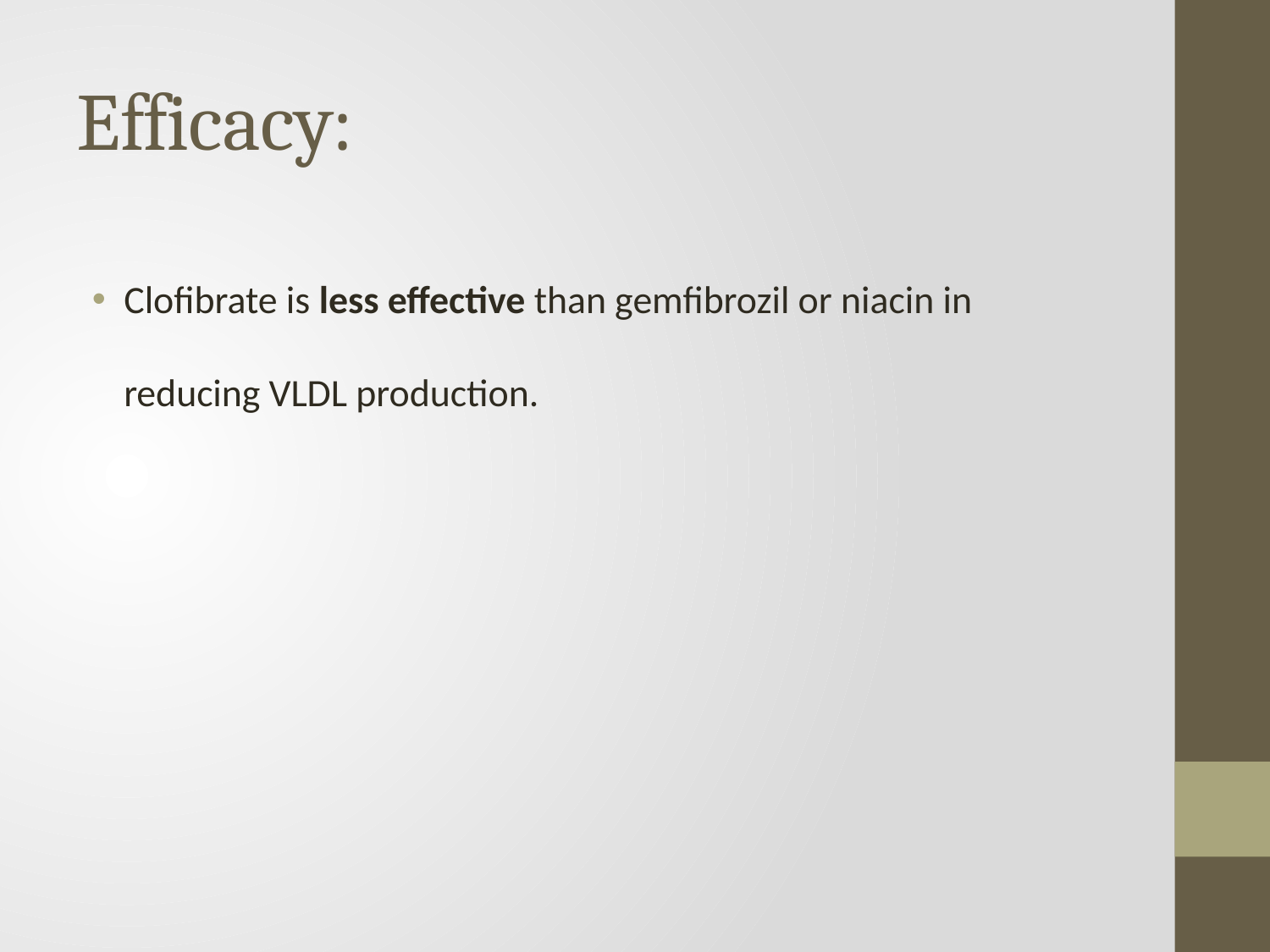

# Efficacy:
Clofibrate is less effective than gemfibrozil or niacin in reducing VLDL production.